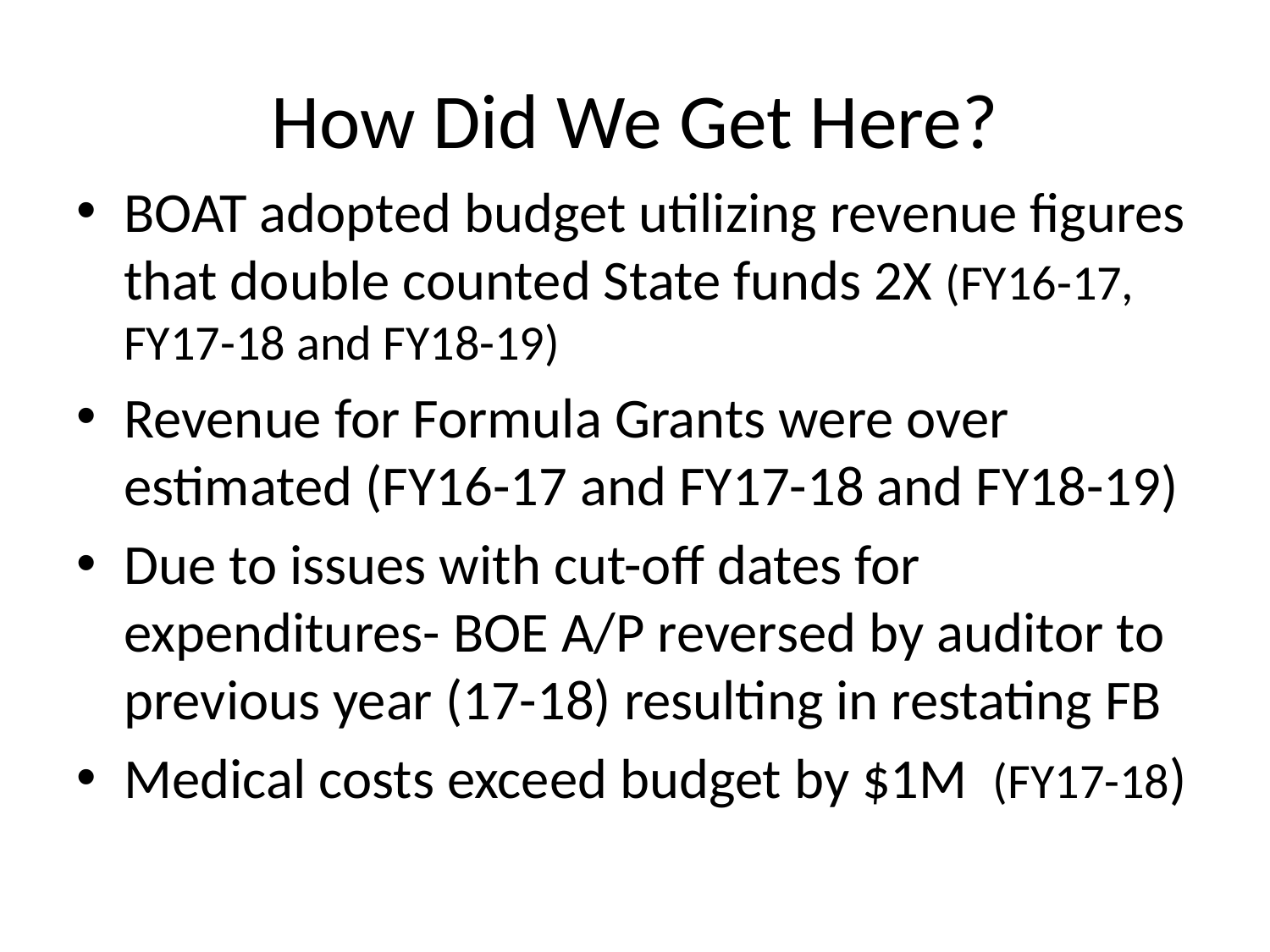

# How Did We Get Here?
BOAT adopted budget utilizing revenue figures that double counted State funds 2X (FY16-17, FY17-18 and FY18-19)
Revenue for Formula Grants were over estimated (FY16-17 and FY17-18 and FY18-19)
Due to issues with cut-off dates for expenditures- BOE A/P reversed by auditor to previous year (17-18) resulting in restating FB
Medical costs exceed budget by $1M  (FY17-18)